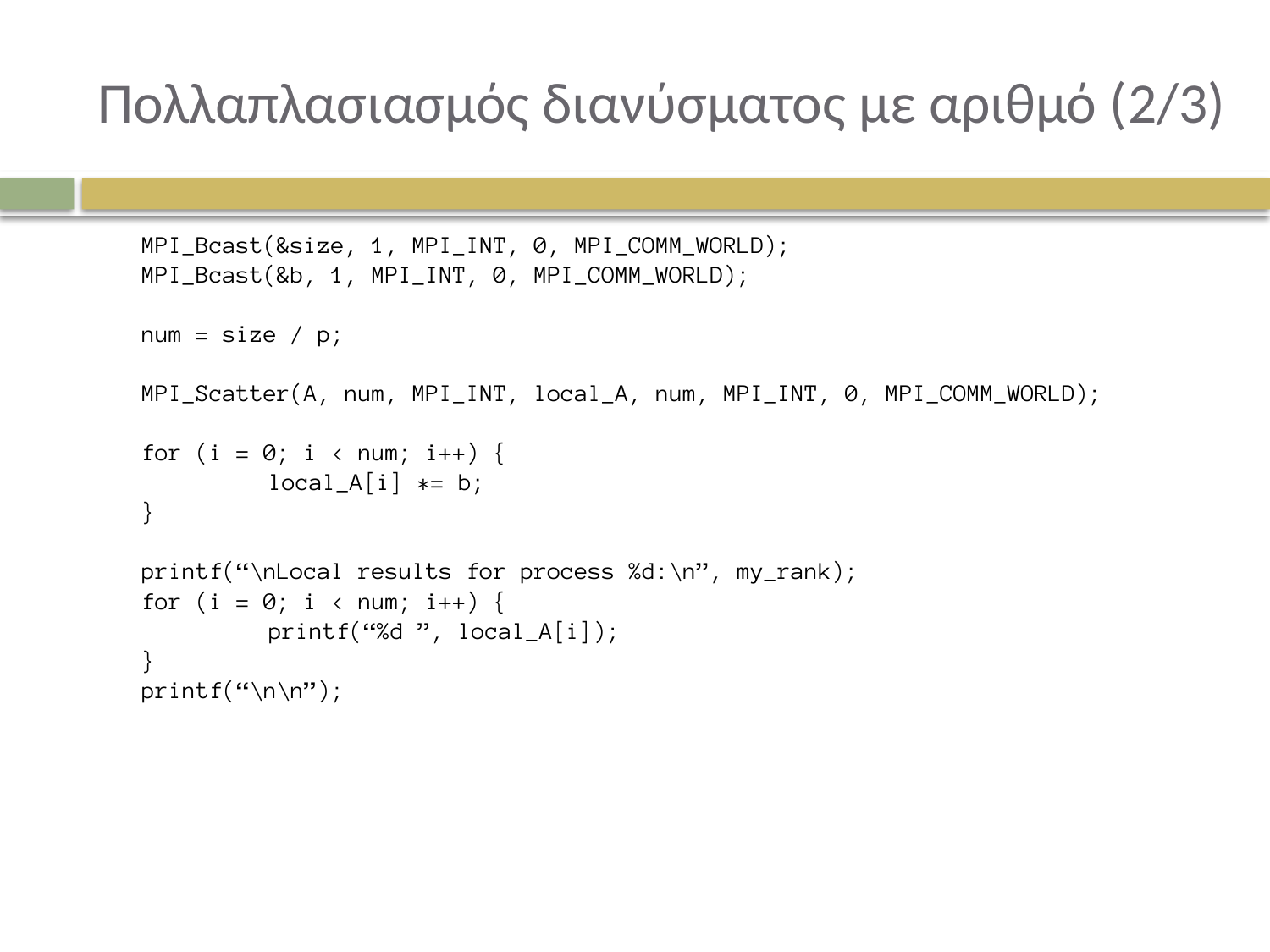

# Πολλαπλασιασμός διανύσματος με αριθμό (2/3)
	MPI_Bcast(&size, 1, MPI_INT, 0, MPI_COMM_WORLD);
	MPI_Bcast(&b, 1, MPI_INT, 0, MPI_COMM_WORLD);

	num = size / p;

	MPI_Scatter(A, num, MPI_INT, local_A, num, MPI_INT, 0, MPI_COMM_WORLD);

	for (i = 0; i < num; i++) {
    	local_A[i] *= b;
	}

	printf(“\nLocal results for process %d:\n”, my_rank);
	for (i = 0; i < num; i++) {
		printf(“%d ”, local_A[i]);
	}
	printf(“\n\n”);